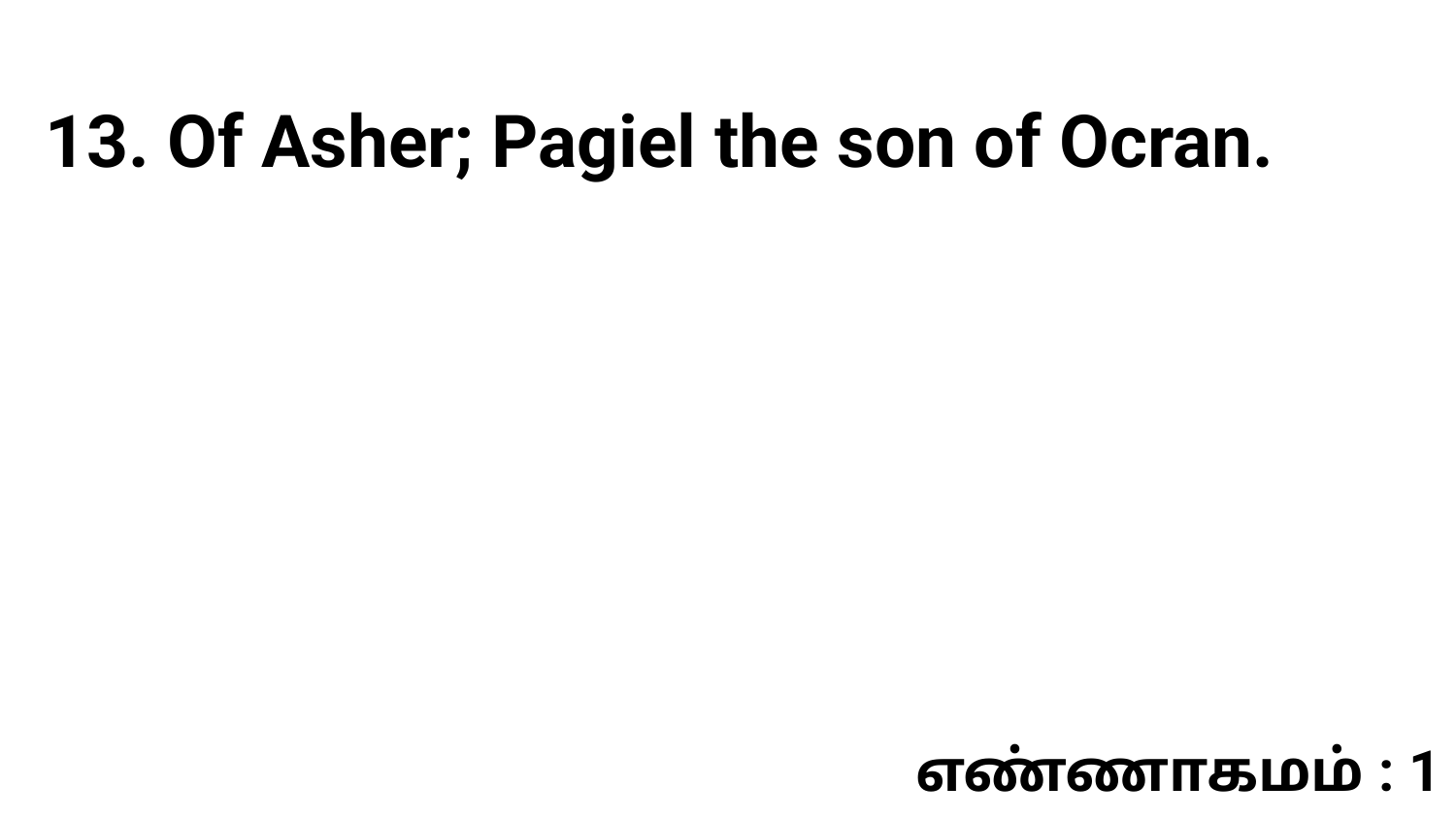

13. Of Asher; Pagiel the son of Ocran.
எண்ணாகமம் : 1